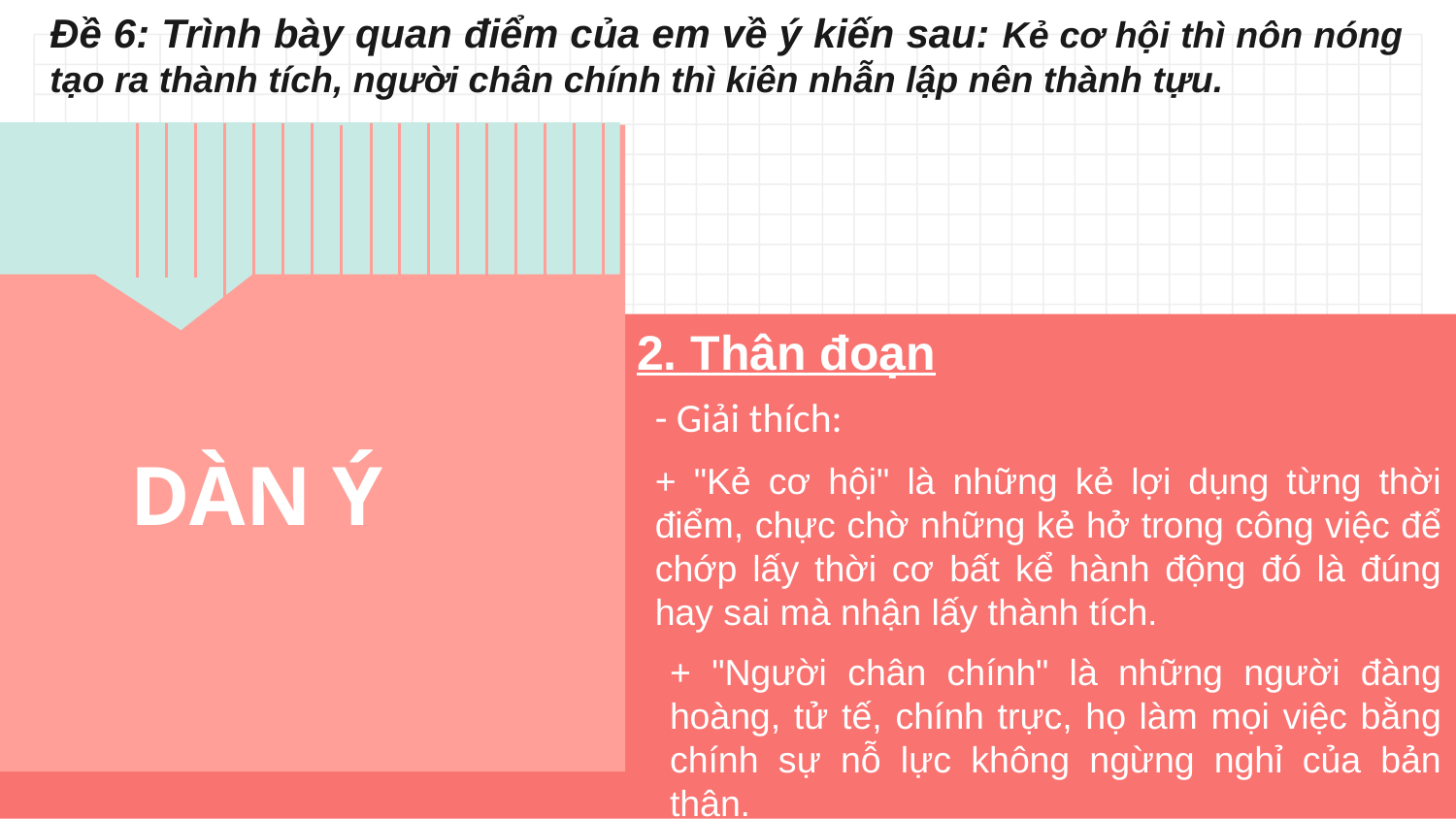

Đề 6: Trình bày quan điểm của em về ý kiến sau: Kẻ cơ hội thì nôn nóng tạo ra thành tích, người chân chính thì kiên nhẫn lập nên thành tựu.

2. Thân đoạn
- Giải thích:
DÀN Ý
+ "Kẻ cơ hội" là những kẻ lợi dụng từng thời điểm, chực chờ những kẻ hở trong công việc để chớp lấy thời cơ bất kể hành động đó là đúng hay sai mà nhận lấy thành tích.
+ "Người chân chính" là những người đàng hoàng, tử tế, chính trực, họ làm mọi việc bằng chính sự nỗ lực không ngừng nghỉ của bản thân.